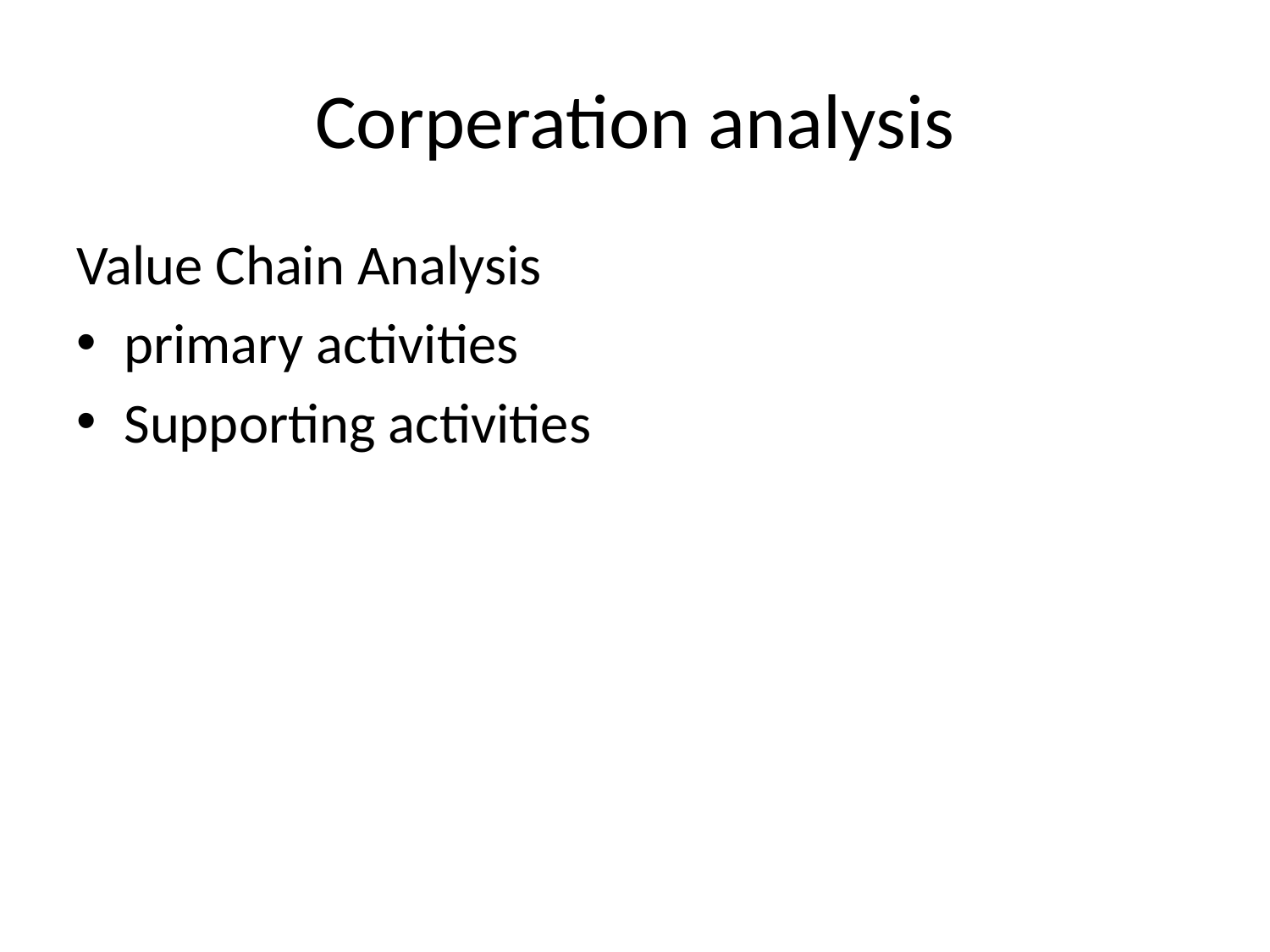

# Corperation analysis
Value Chain Analysis
primary activities
Supporting activities